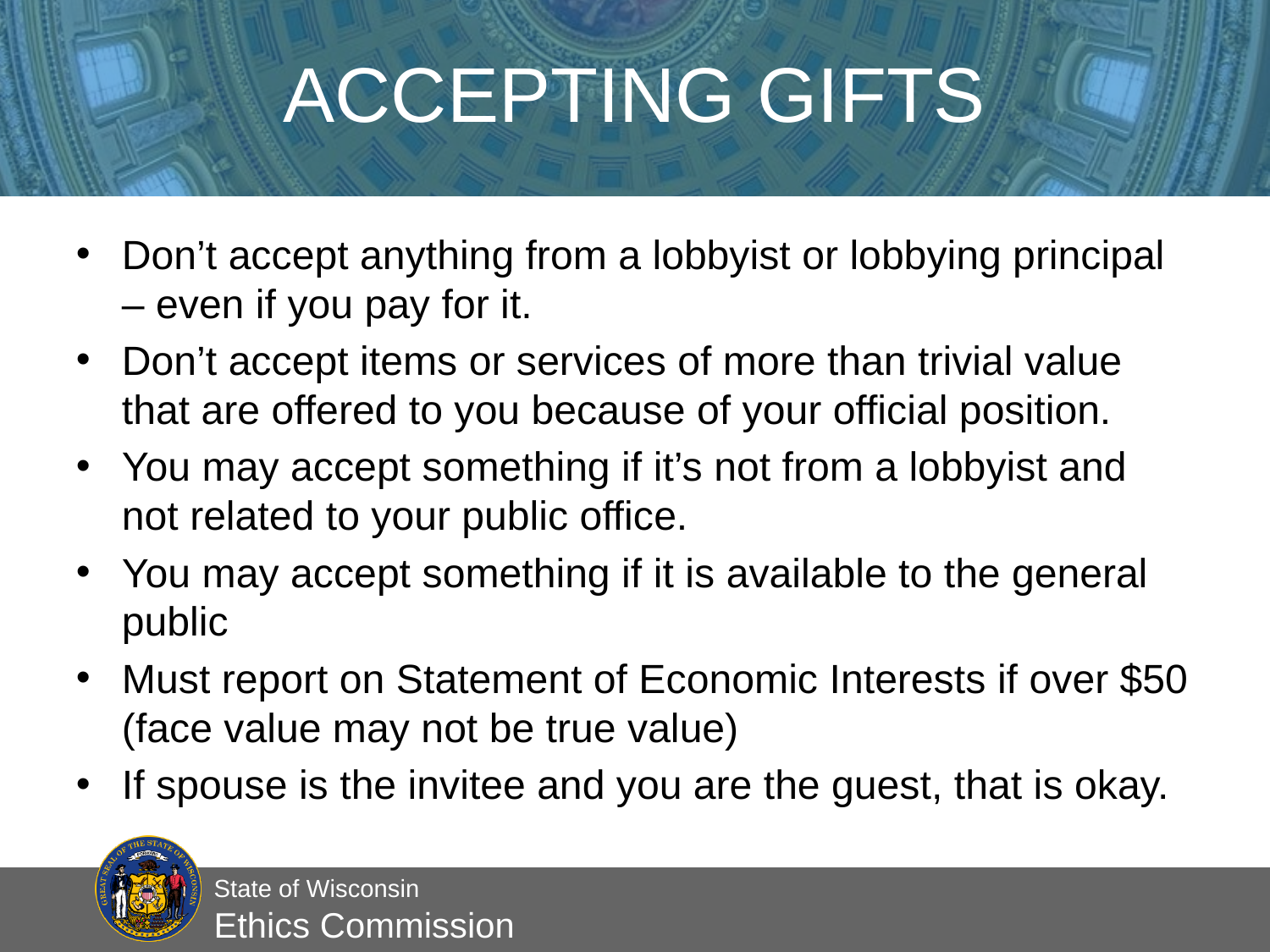

# Accepting Gifts
Don’t accept anything from a lobbyist or lobbying principal – even if you pay for it.
Don’t accept items or services of more than trivial value that are offered to you because of your official position.
You may accept something if it’s not from a lobbyist and not related to your public office.
You may accept something if it is available to the general public
Must report on Statement of Economic Interests if over $50 (face value may not be true value)
If spouse is the invitee and you are the guest, that is okay.